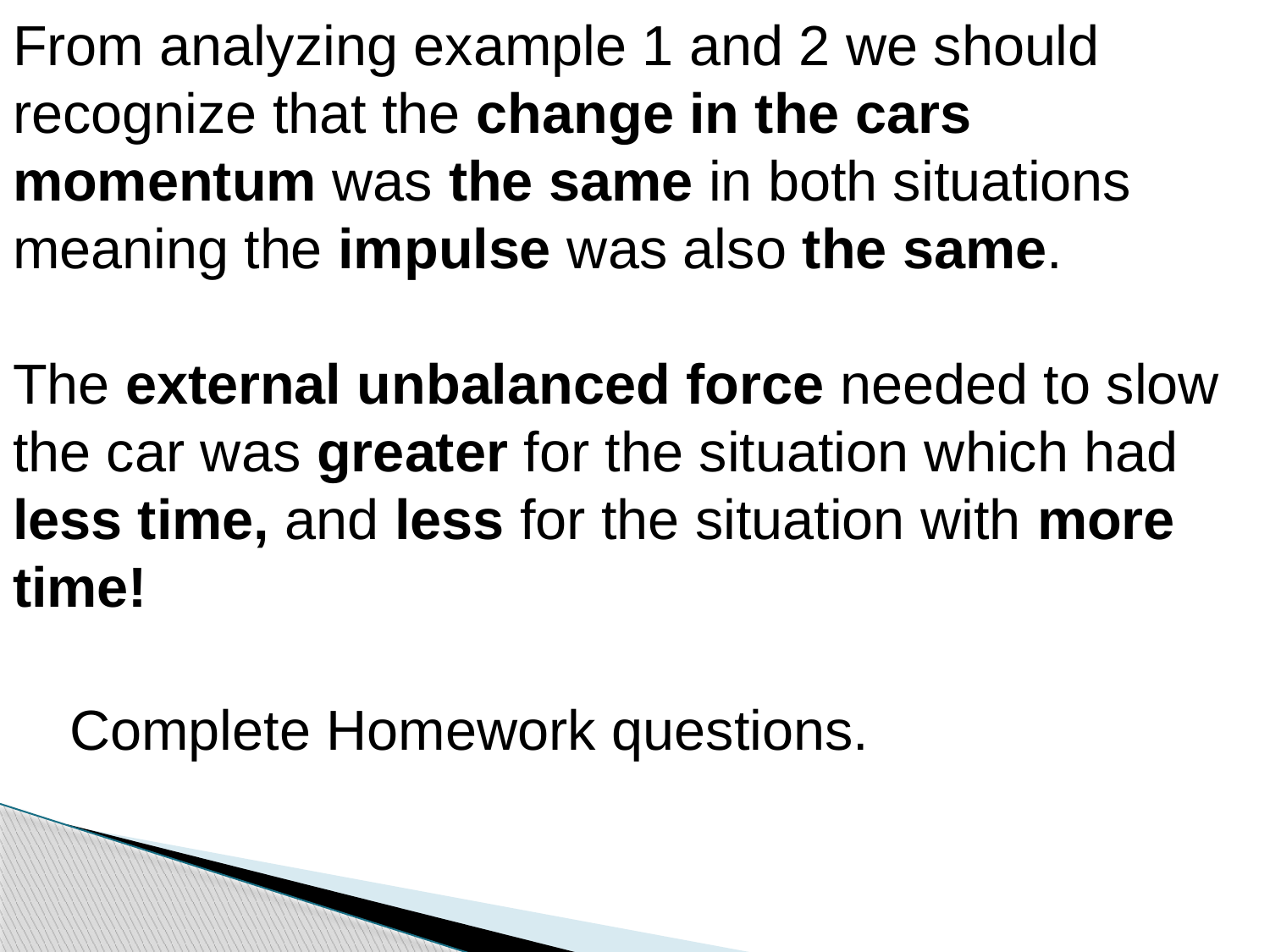

From analyzing example 1 and 2 we should recognize that the change in the cars momentum was the same in both situations meaning the impulse was also the same.

The external unbalanced force needed to slow the car was greater for the situation which had less time, and less for the situation with more time!
Complete Homework questions.